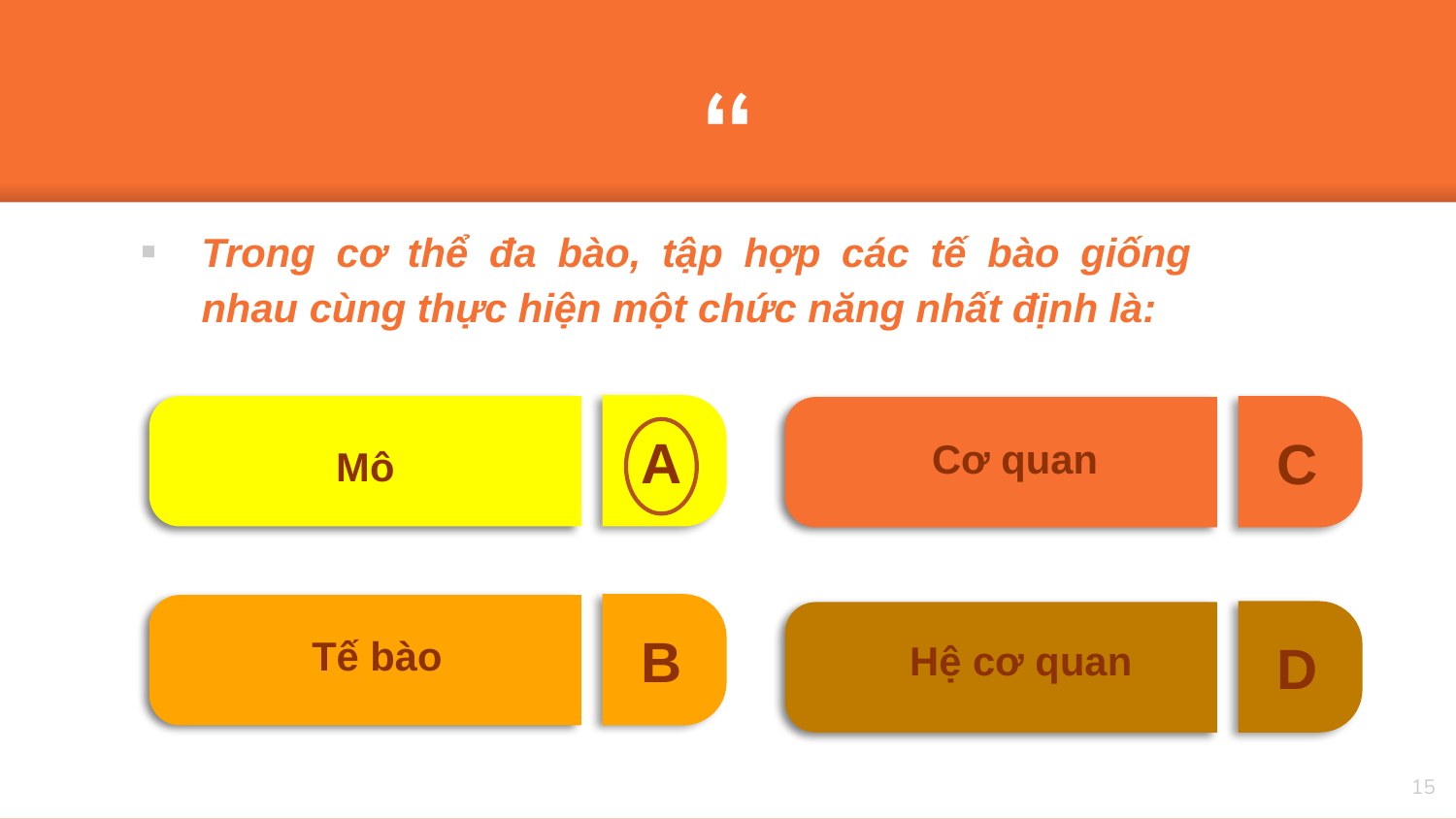

Trong cơ thể đa bào, tập hợp các tế bào giống nhau cùng thực hiện một chức năng nhất định là:

A
C
Cơ quan
Mô

B
Tế bào
D
Hệ cơ quan
15